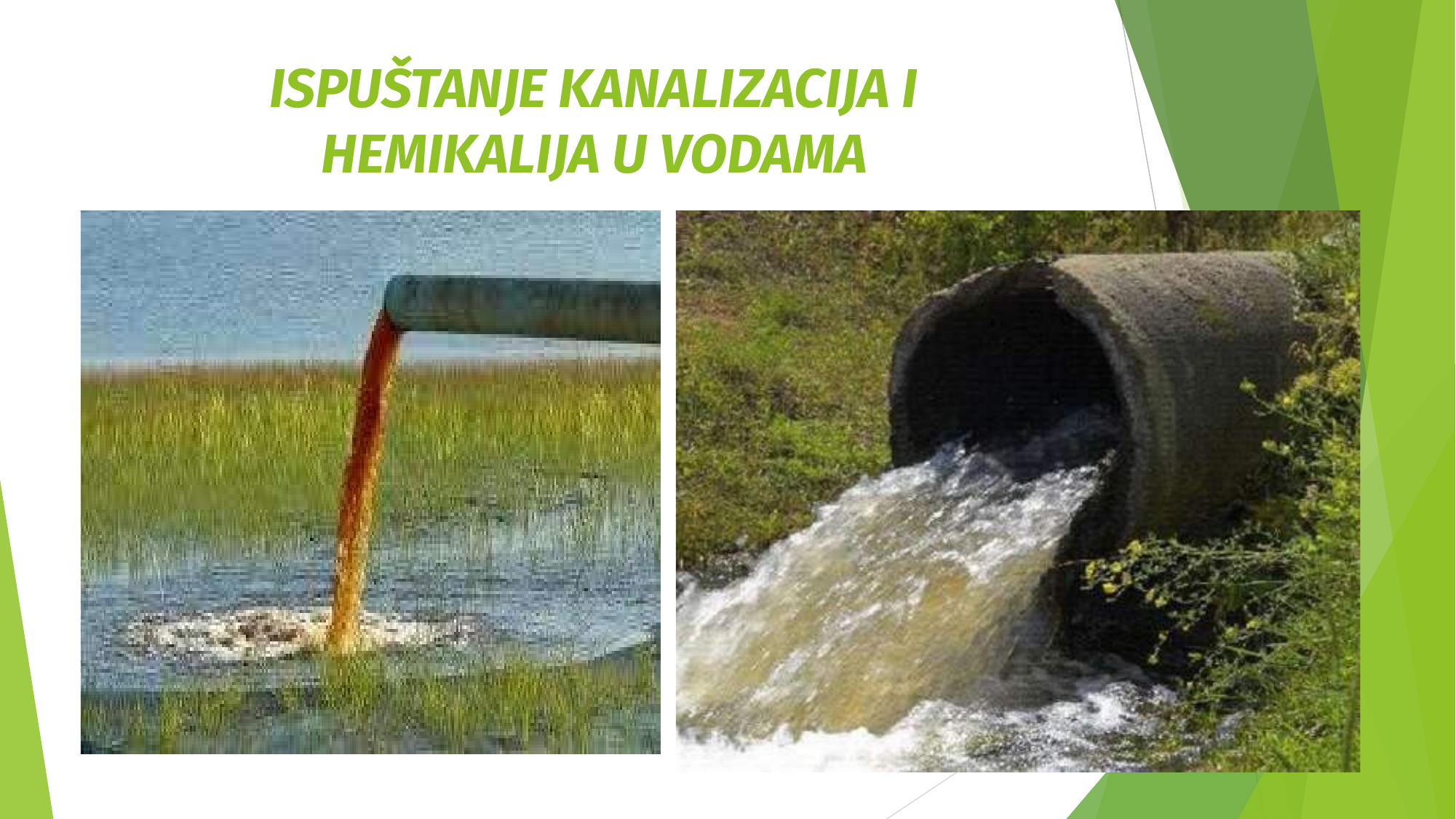

# ISPUŠTANJE KANALIZACIJA I
HEMIKALIJA U VODAMA